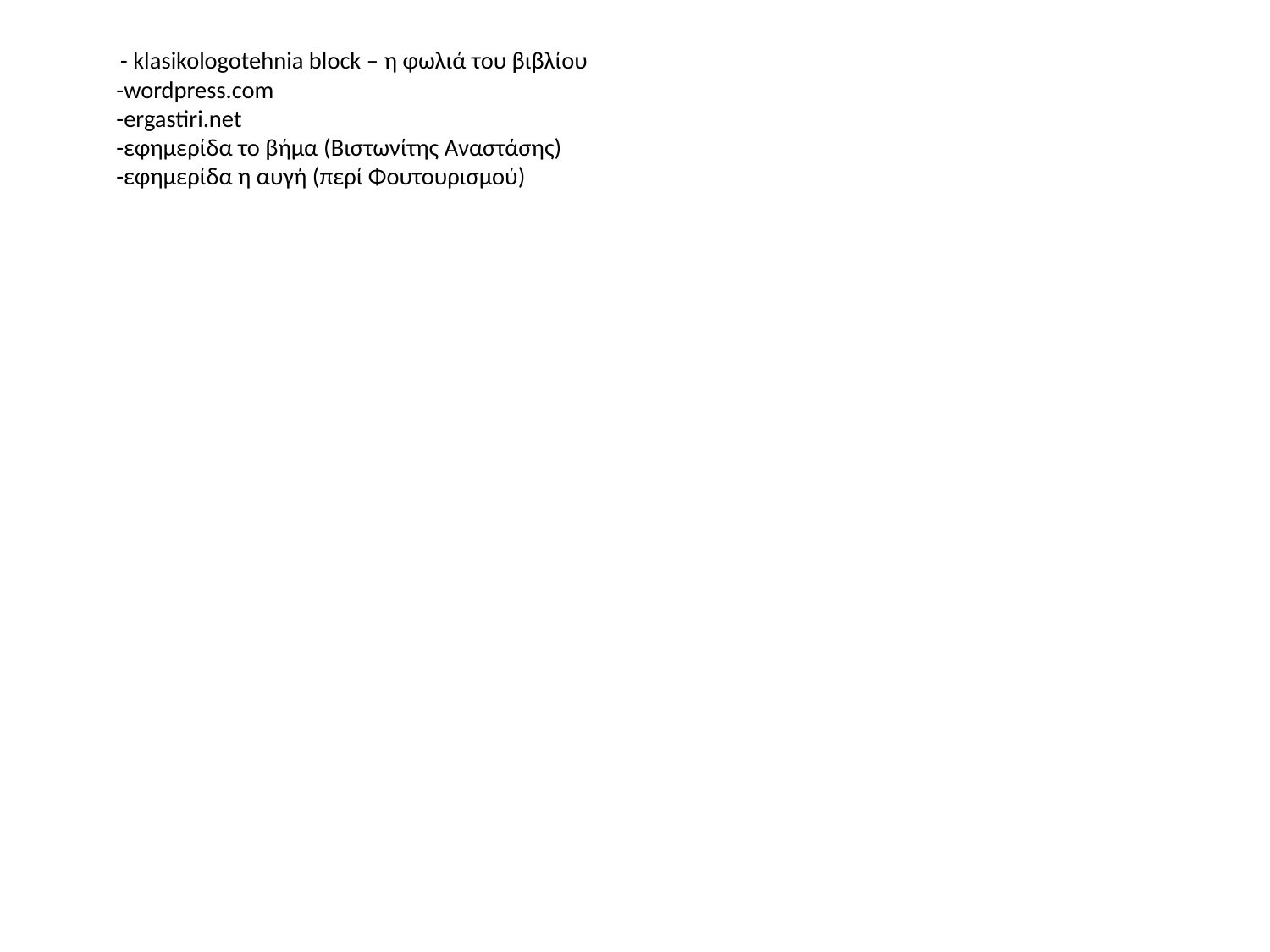

# - klasikologotehnia block – η φωλιά του βιβλίου -wordpress.com -ergastiri.net -εφημερίδα το βήμα (Βιστωνίτης Αναστάσης) -εφημερίδα η αυγή (περί Φουτουρισμού)